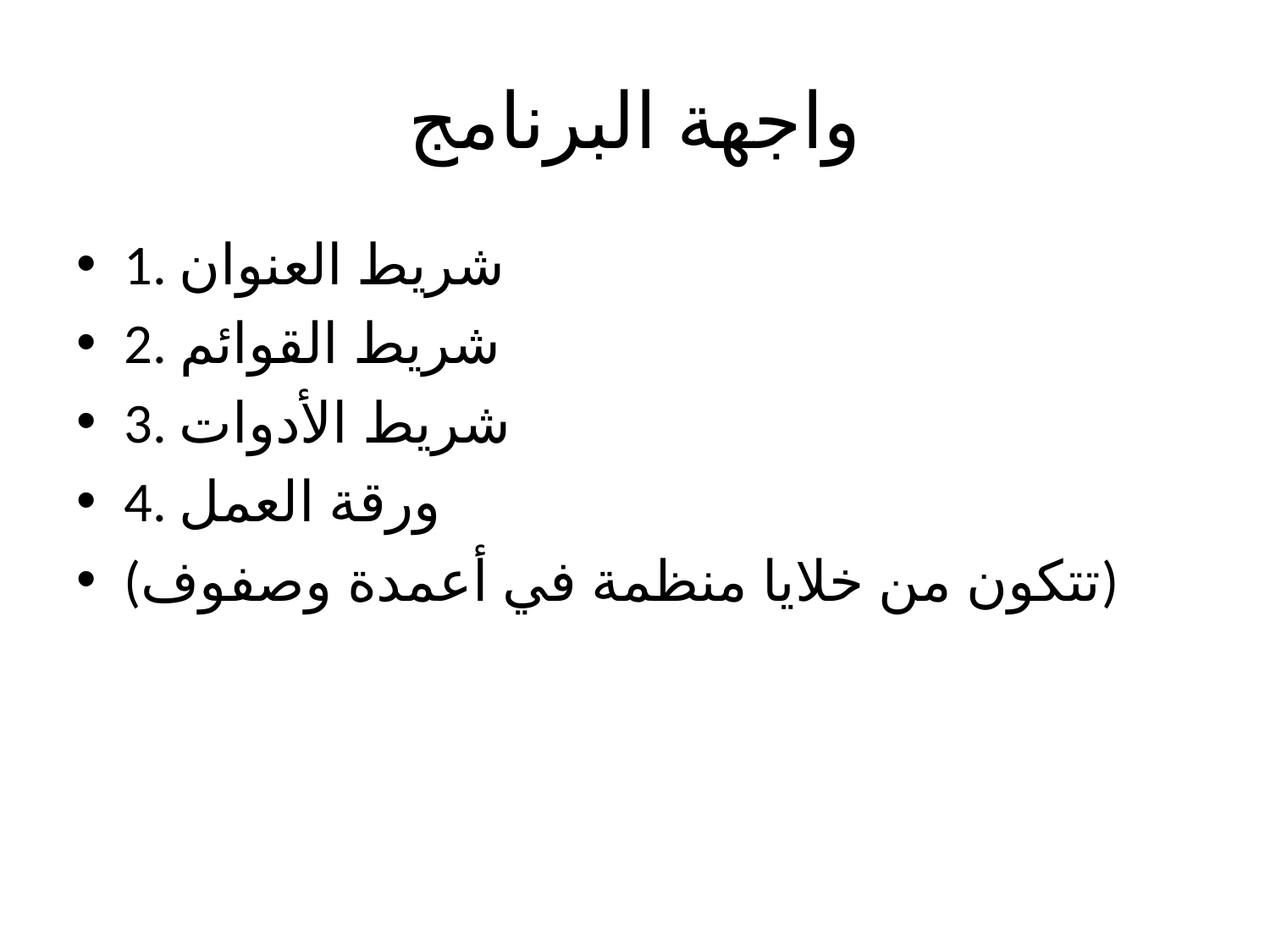

# واجهة البرنامج
1. شريط العنوان
2. شريط القوائم
3. شريط الأدوات
4. ورقة العمل
(تتكون من خلايا منظمة في أعمدة وصفوف)